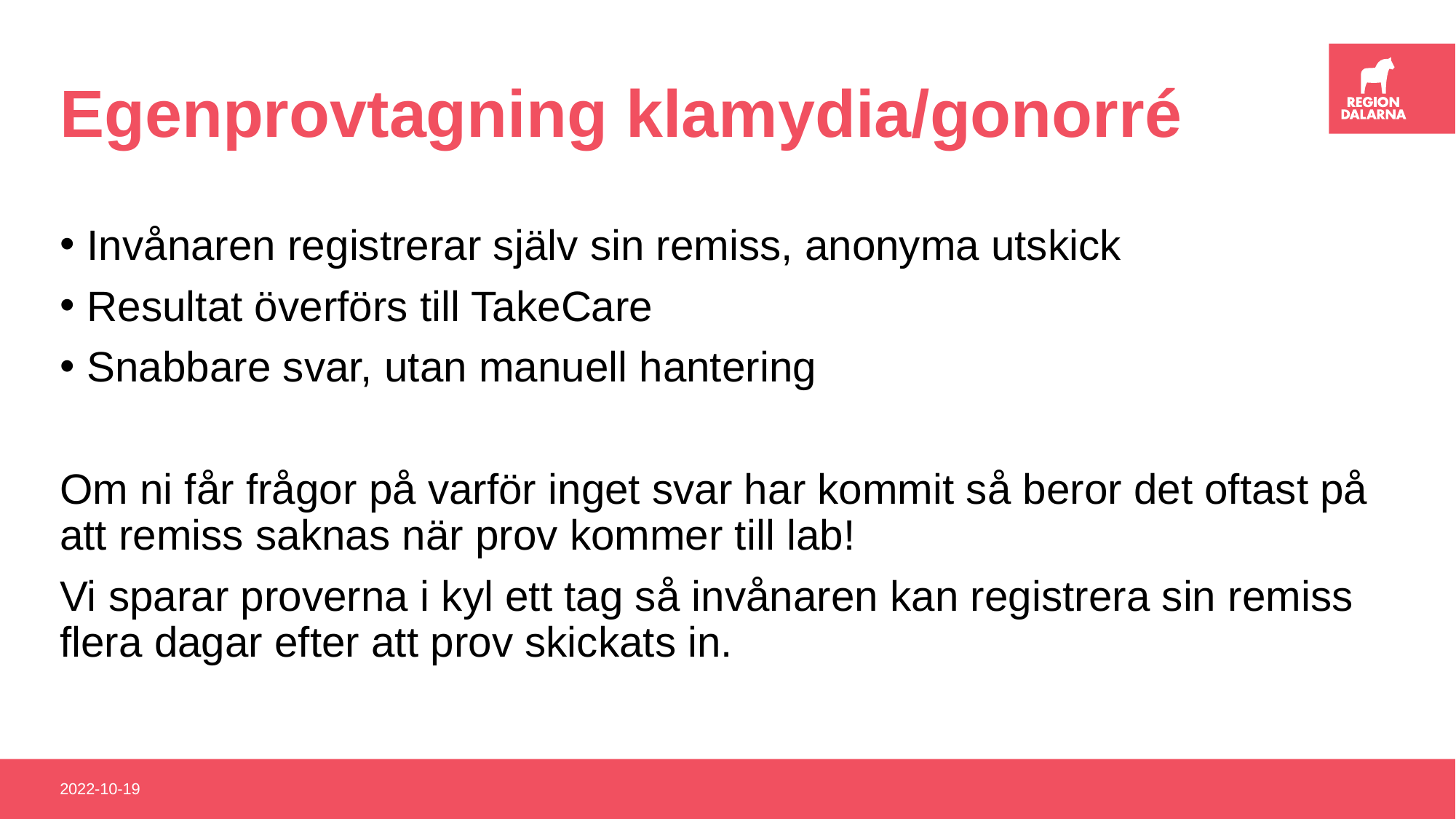

# Egenprovtagning klamydia/gonorré
Invånaren registrerar själv sin remiss, anonyma utskick
Resultat överförs till TakeCare
Snabbare svar, utan manuell hantering

Om ni får frågor på varför inget svar har kommit så beror det oftast på att remiss saknas när prov kommer till lab!
Vi sparar proverna i kyl ett tag så invånaren kan registrera sin remiss flera dagar efter att prov skickats in.
2022-10-19